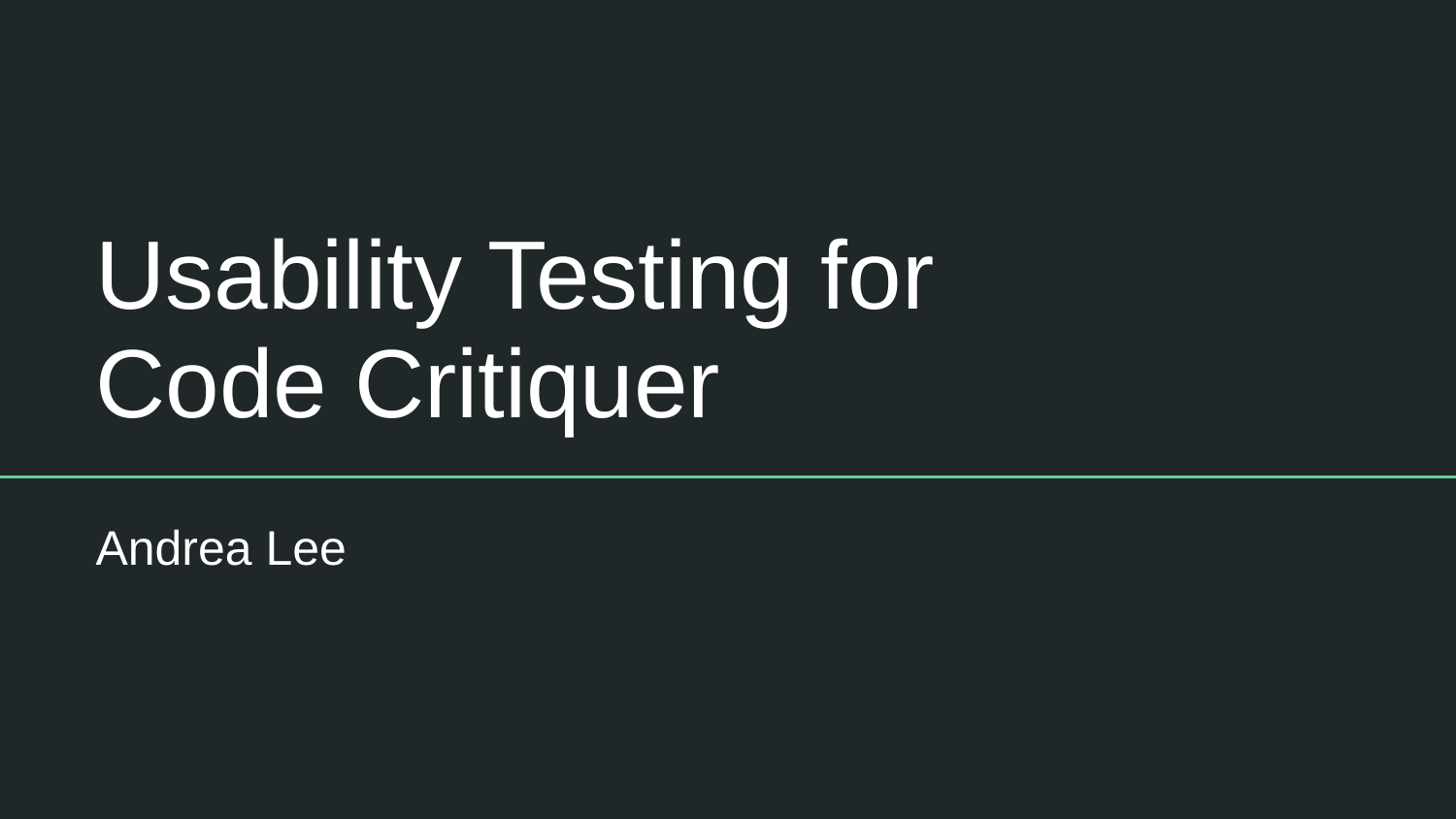

# Usability Testing for
Code Critiquer
Andrea Lee